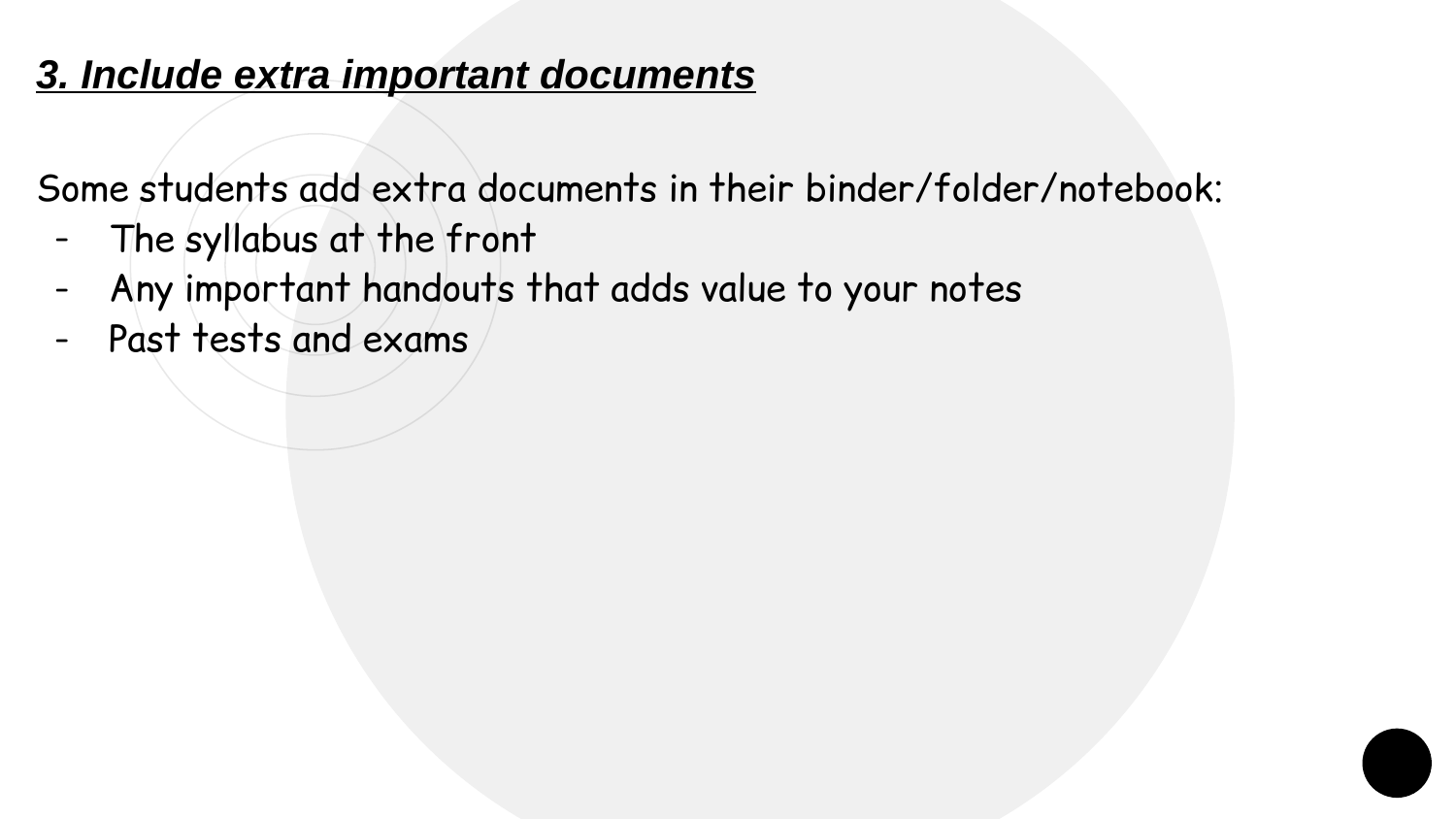

3. Include extra important documents

Some students add extra documents in their binder/folder/notebook:
The syllabus at the front
Any important handouts that adds value to your notes
Past tests and exams